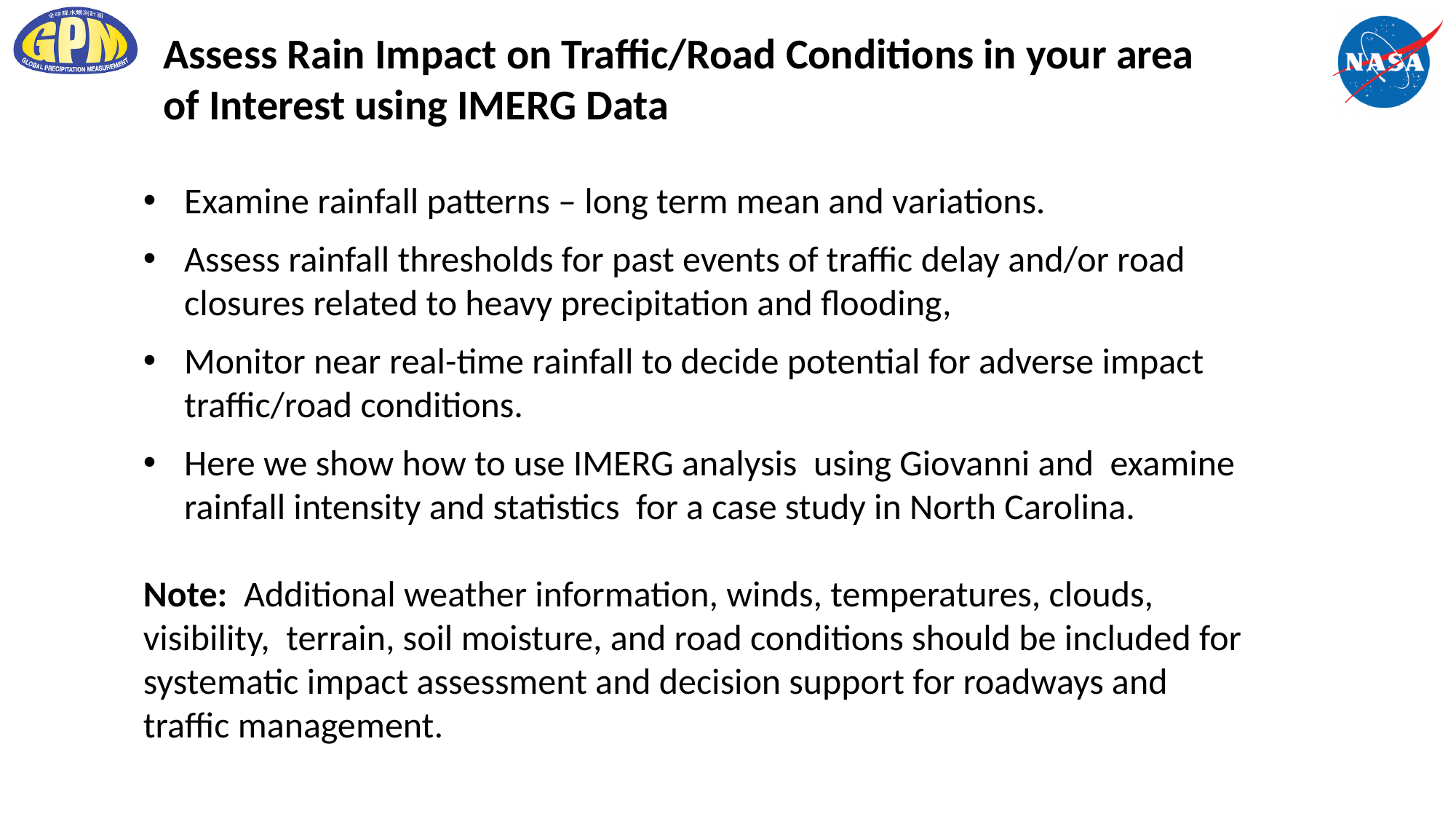

Assess Rain Impact on Traffic/Road Conditions in your area of Interest using IMERG Data
Examine rainfall patterns – long term mean and variations.

Assess rainfall thresholds for past events of traffic delay and/or road closures related to heavy precipitation and flooding,

Monitor near real-time rainfall to decide potential for adverse impact traffic/road conditions.

Here we show how to use IMERG analysis  using Giovanni and  examine
     rainfall intensity and statistics  for a case study in North Carolina.

Note:  Additional weather information, winds, temperatures, clouds, visibility,  terrain, soil moisture, and road conditions should be included for systematic impact assessment and decision support for roadways and traffic management.